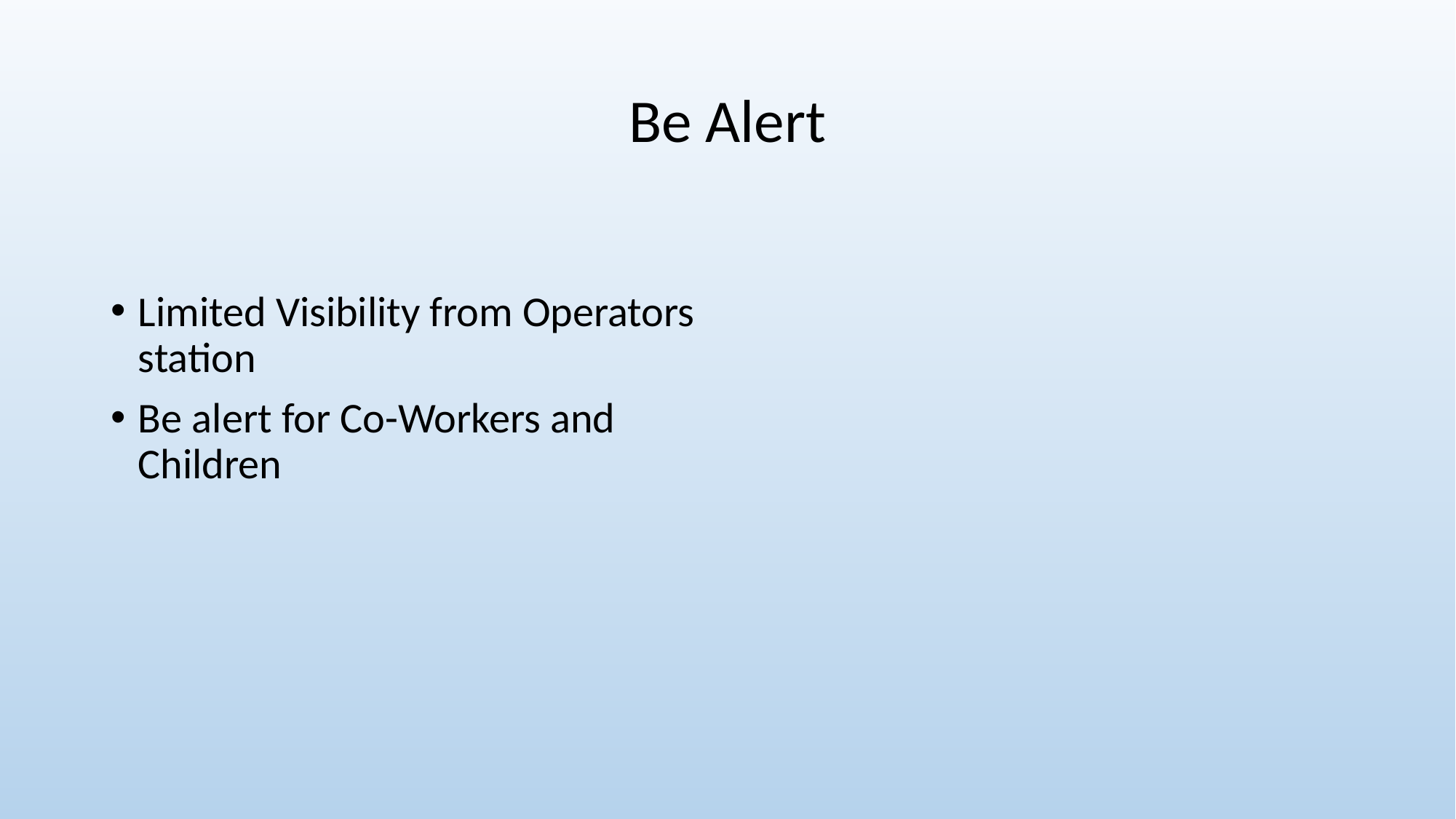

# Be Alert

Limited Visibility from Operators station
Be alert for Co-Workers and Children